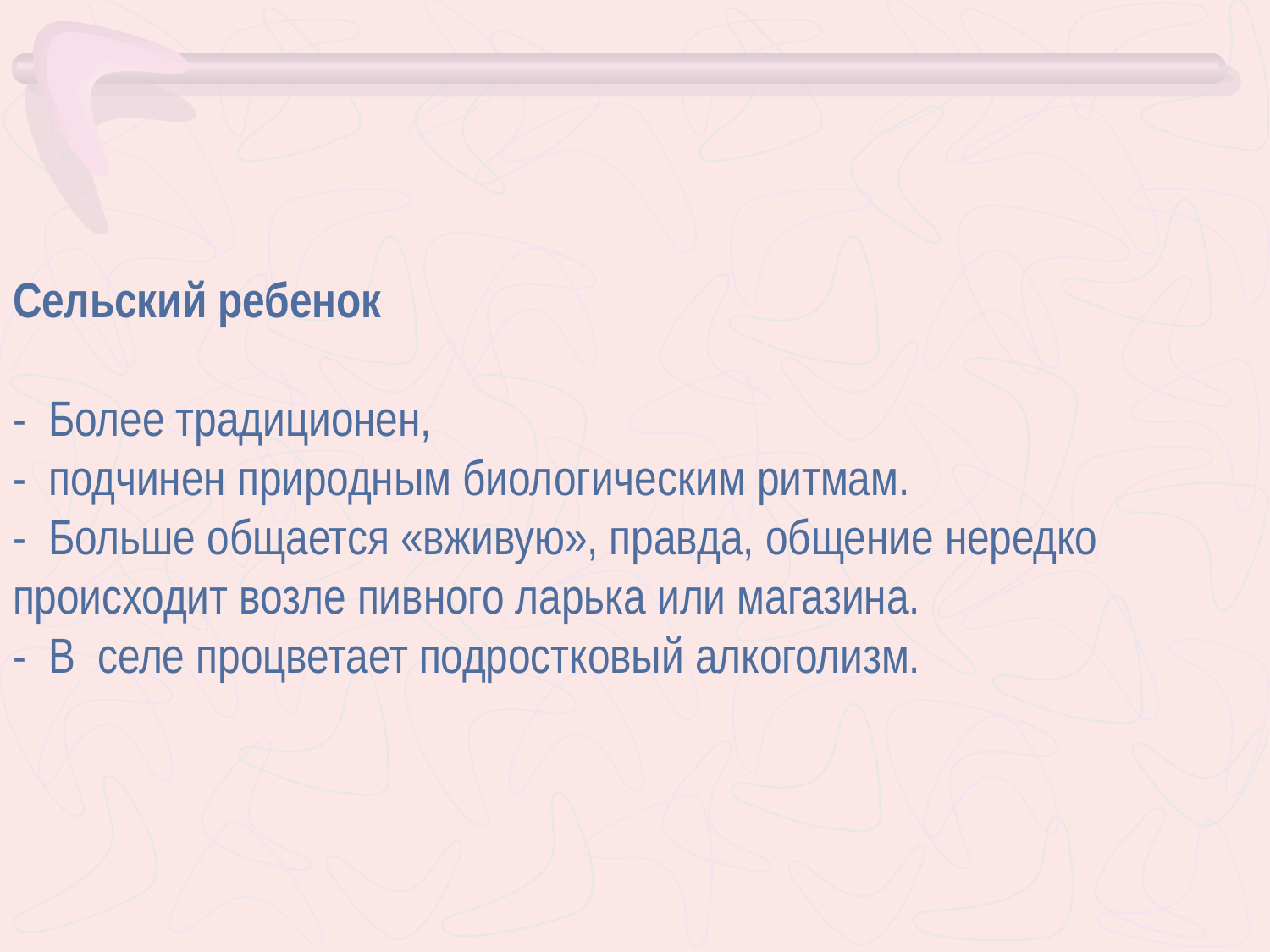

# Сельский ребенок -  Более традиционен, -  подчинен природным биологическим ритмам. -  Больше общается «вживую», правда, общение нередко происходит возле пивного ларька или магазина. -  В  селе процветает подростковый алкоголизм.